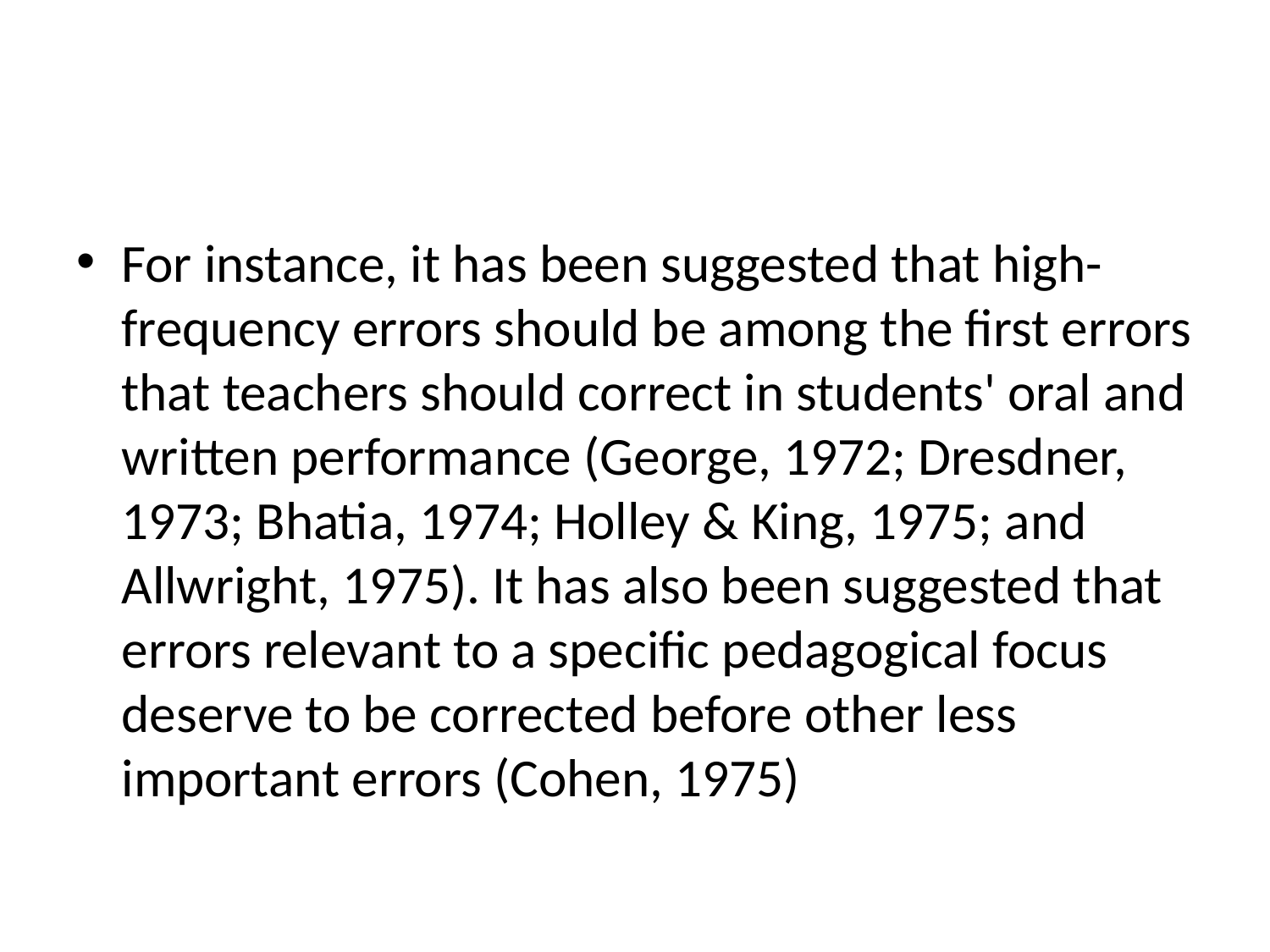

#
For instance, it has been suggested that high-frequency errors should be among the first errors that teachers should correct in students' oral and written performance (George, 1972; Dresdner, 1973; Bhatia, 1974; Holley & King, 1975; and Allwright, 1975). It has also been suggested that errors relevant to a specific pedagogical focus deserve to be corrected before other less important errors (Cohen, 1975)